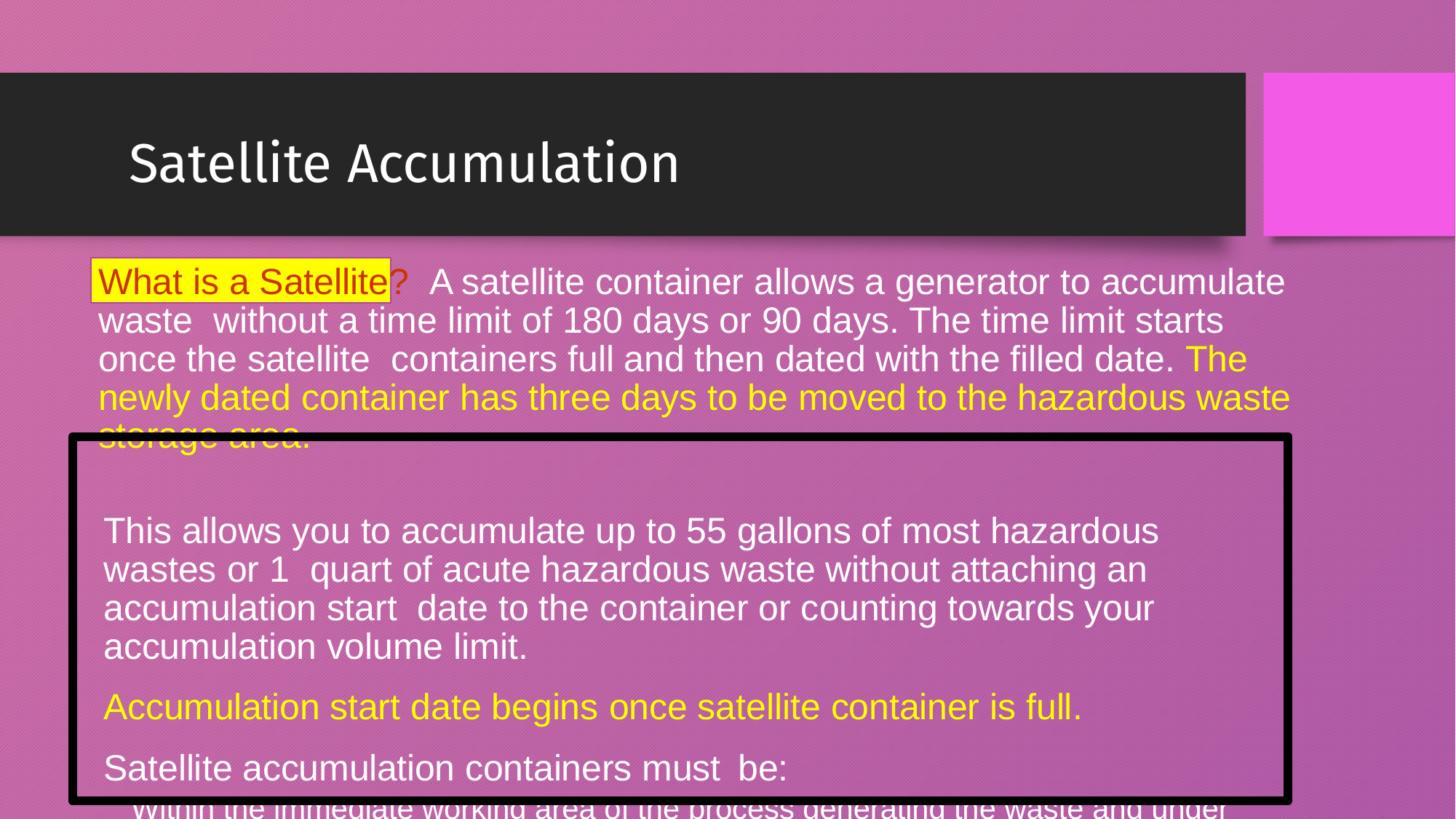

# Satellite Accumulation

What is a Satellite?  A satellite container allows a generator to accumulate waste  without a time limit of 180 days or 90 days. The time limit starts once the satellite  containers full and then dated with the filled date. The newly dated container has three days to be moved to the hazardous waste storage area.

This allows you to accumulate up to 55 gallons of most hazardous wastes or 1  quart of acute hazardous waste without attaching an accumulation start  date to the container or counting towards your accumulation volume limit.
Accumulation start date begins once satellite container is full.
Satellite accumulation containers must be:
Within the immediate working area of the process generating the waste and under the  direct physical and visual control of the operator of that process.